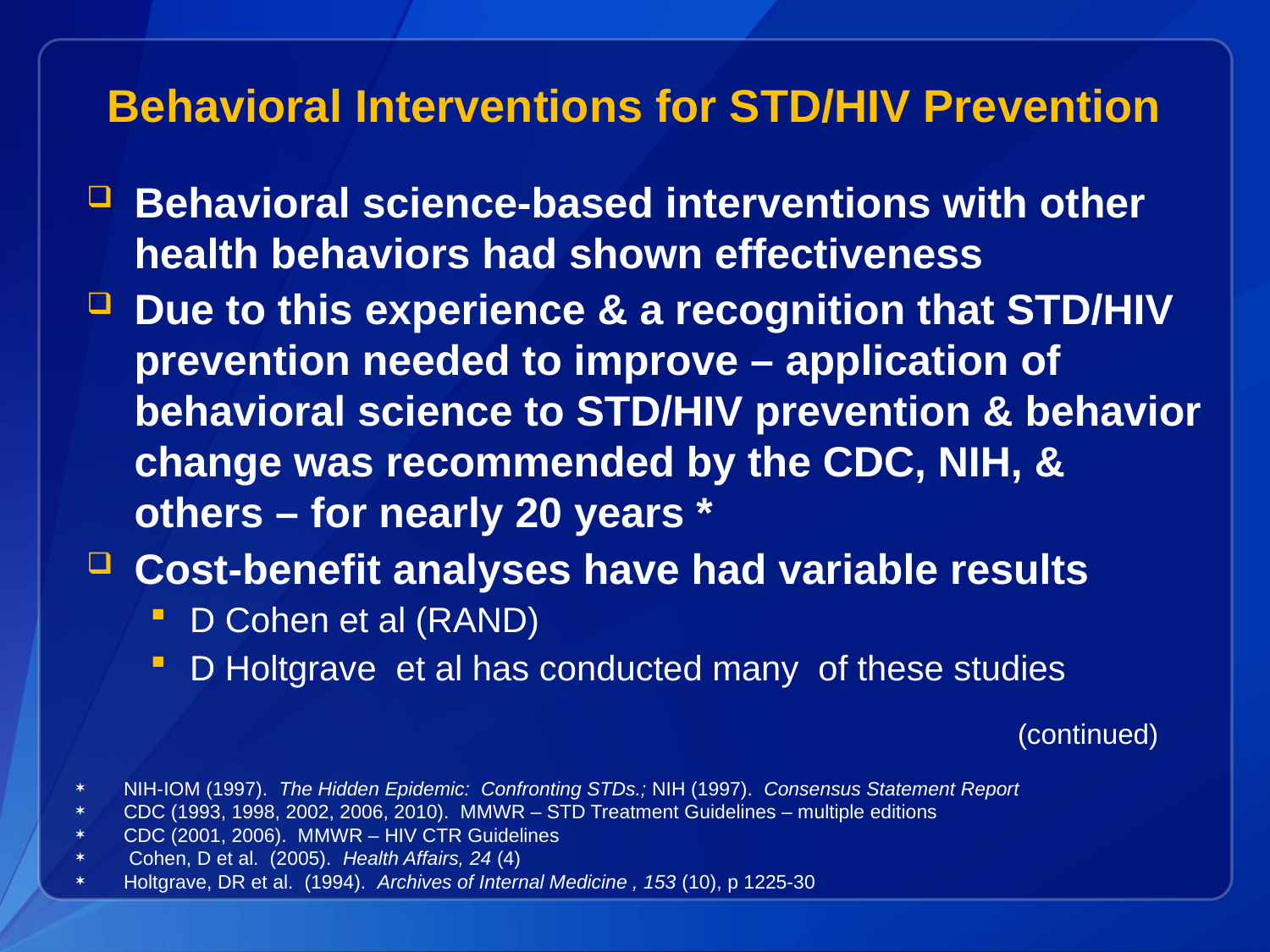

# Behavioral Interventions for STD/HIV Prevention
Behavioral science-based interventions with other health behaviors had shown effectiveness
Due to this experience & a recognition that STD/HIV prevention needed to improve – application of behavioral science to STD/HIV prevention & behavior change was recommended by the CDC, NIH, & others – for nearly 20 years *
Cost-benefit analyses have had variable results
D Cohen et al (RAND)
D Holtgrave  et al has conducted many  of these studies

(continued)
NIH-IOM (1997).  The Hidden Epidemic:  Confronting STDs.; NIH (1997).  Consensus Statement Report
CDC (1993, 1998, 2002, 2006, 2010).  MMWR – STD Treatment Guidelines – multiple editions
CDC (2001, 2006).  MMWR – HIV CTR Guidelines
 Cohen, D et al.  (2005).  Health Affairs, 24 (4)
Holtgrave, DR et al.  (1994).  Archives of Internal Medicine , 153 (10), p 1225-30